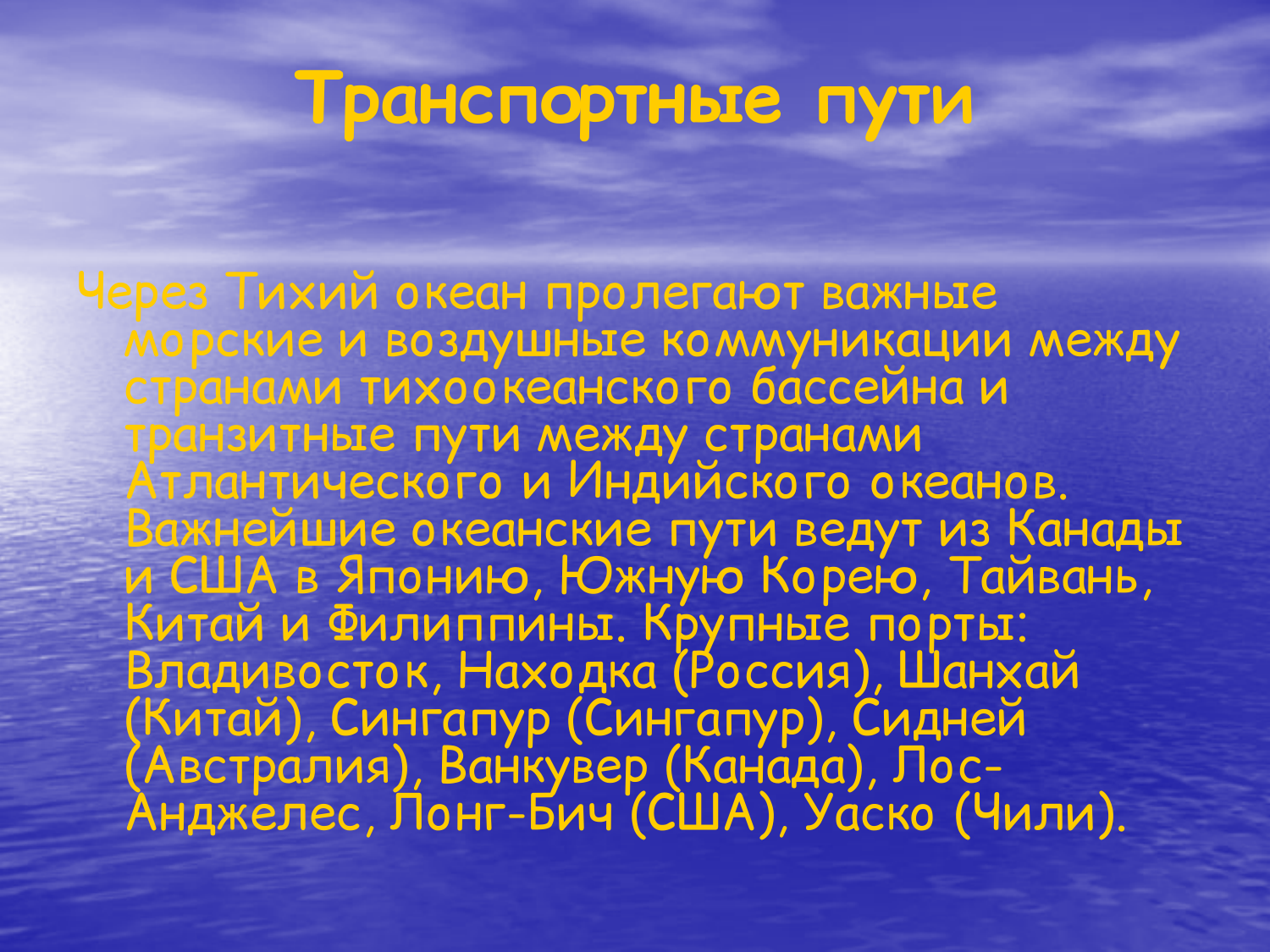

# Транспортные пути
Через Тихий океан пролегают важные морские и воздушные коммуникации между странами тихоокеанского бассейна и транзитные пути между странами Атлантического и Индийского океанов. Важнейшие океанские пути ведут из Канады и США в Японию, Южную Корею, Тайвань, Китай и Филиппины. Крупные порты: Владивосток, Находка (Россия), Шанхай (Китай), Сингапур (Сингапур), Сидней (Австралия), Ванкувер (Канада), Лос-Анджелес, Лонг-Бич (США), Уаско (Чили).